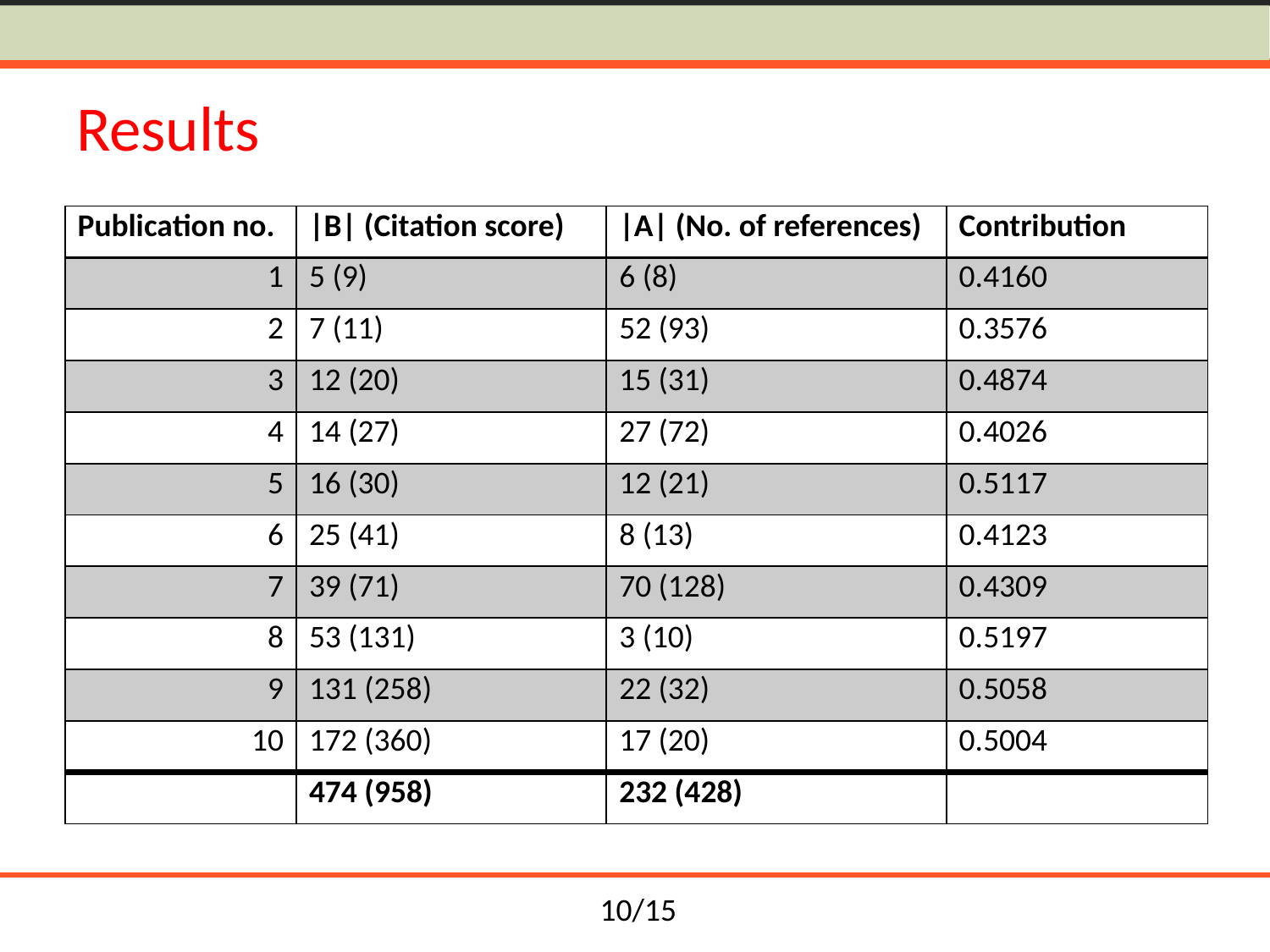

# Results
| Publication no. | |B| (Citation score) | |A| (No. of references) | Contribution |
| --- | --- | --- | --- |
| 1 | 5 (9) | 6 (8) | 0.4160 |
| 2 | 7 (11) | 52 (93) | 0.3576 |
| 3 | 12 (20) | 15 (31) | 0.4874 |
| 4 | 14 (27) | 27 (72) | 0.4026 |
| 5 | 16 (30) | 12 (21) | 0.5117 |
| 6 | 25 (41) | 8 (13) | 0.4123 |
| 7 | 39 (71) | 70 (128) | 0.4309 |
| 8 | 53 (131) | 3 (10) | 0.5197 |
| 9 | 131 (258) | 22 (32) | 0.5058 |
| 10 | 172 (360) | 17 (20) | 0.5004 |
|  | 474 (958) | 232 (428) |  |